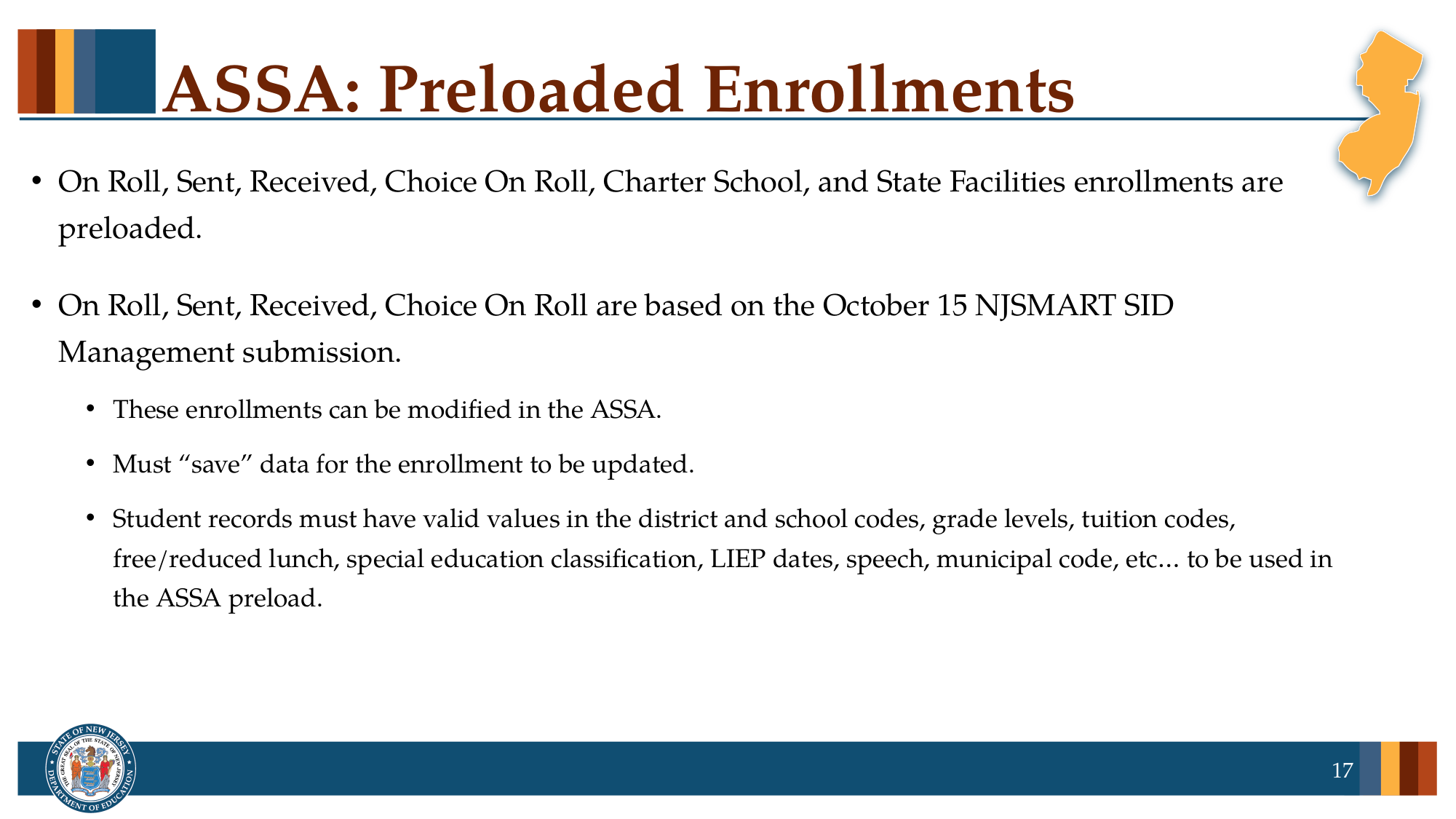

# ASSA: Preloaded Enrollments
On Roll, Sent, Received, Choice On Roll, Charter School, and State Facilities enrollments are preloaded.
On Roll, Sent, Received, Choice On Roll are based on the October 15 NJSMART SID Management submission.
These enrollments can be modified in the ASSA.
Must “save” data for the enrollment to be updated.
Student records must have valid values in the district and school codes, grade levels, tuition codes, free/reduced lunch, special education classification, LIEP dates, speech, municipal code, etc… to be used in the ASSA preload.
17